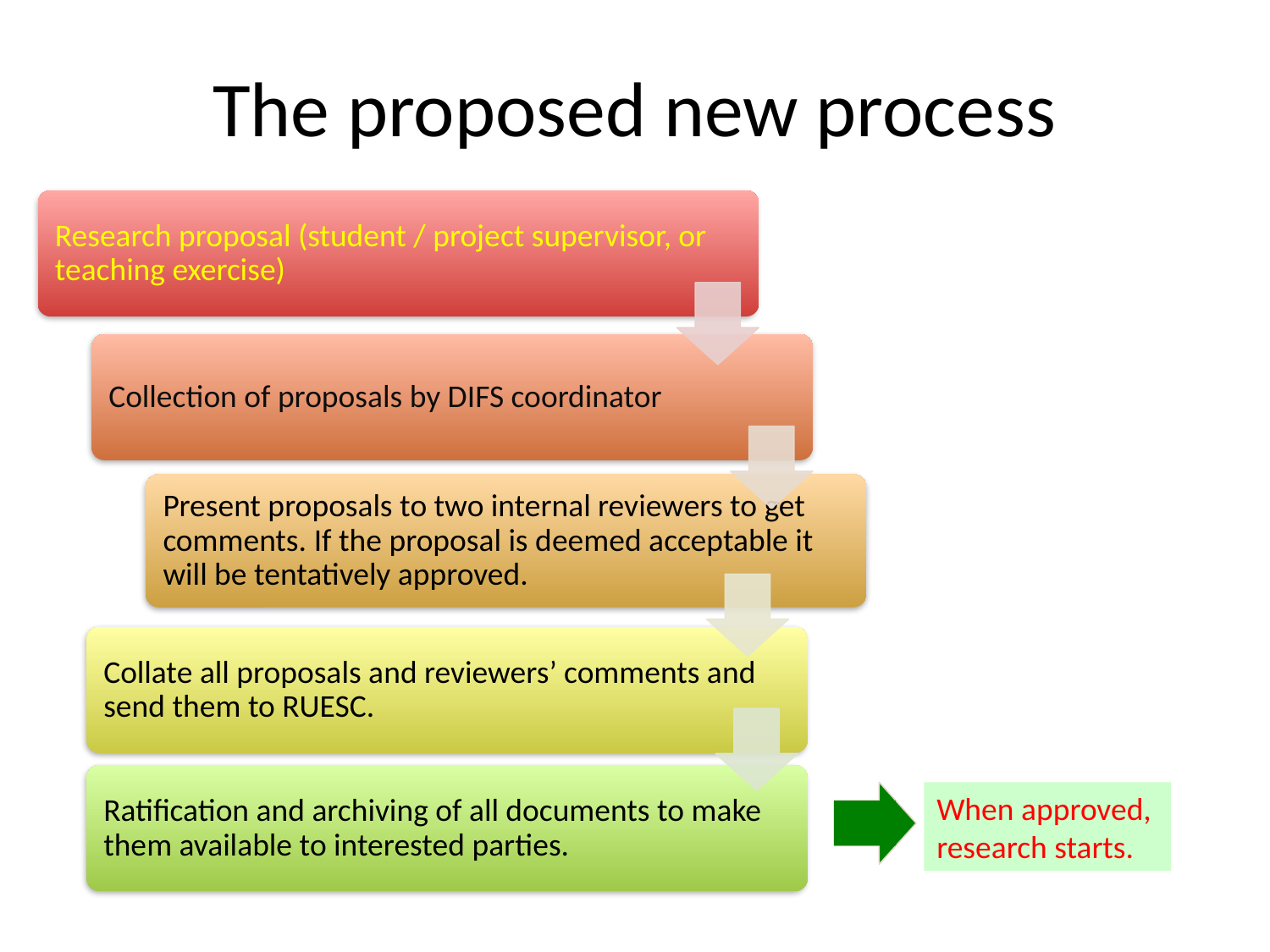

# The proposed new process
Research proposal (student / project supervisor, or teaching exercise)
Collection of proposals by DIFS coordinator
Present proposals to two internal reviewers to get comments. If the proposal is deemed acceptable it will be tentatively approved.
Collate all proposals and reviewers’ comments and send them to RUESC.
Ratification and archiving of all documents to make them available to interested parties.

When approved,
research starts.